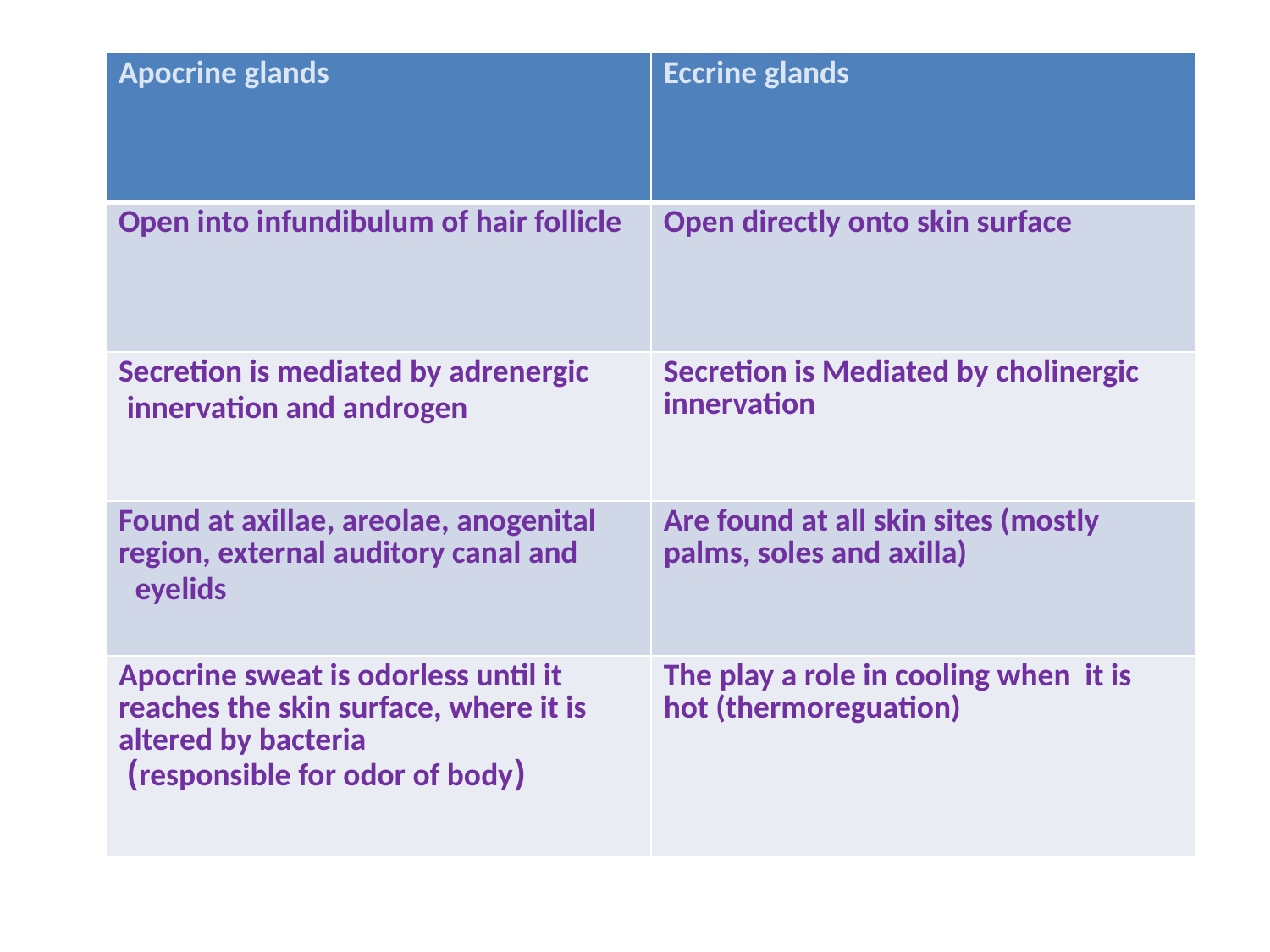

| Apocrine glands | Eccrine glands |
| --- | --- |
| Open into infundibulum of hair follicle | Open directly onto skin surface |
| Secretion is mediated by adrenergic innervation and androgen | Secretion is Mediated by cholinergic innervation |
| Found at axillae, areolae, anogenital region, external auditory canal and eyelids | Are found at all skin sites (mostly palms, soles and axilla) |
| Apocrine sweat is odorless until it reaches the skin surface, where it is altered by bacteria (responsible for odor of body) | The play a role in cooling when it is hot (thermoreguation) |